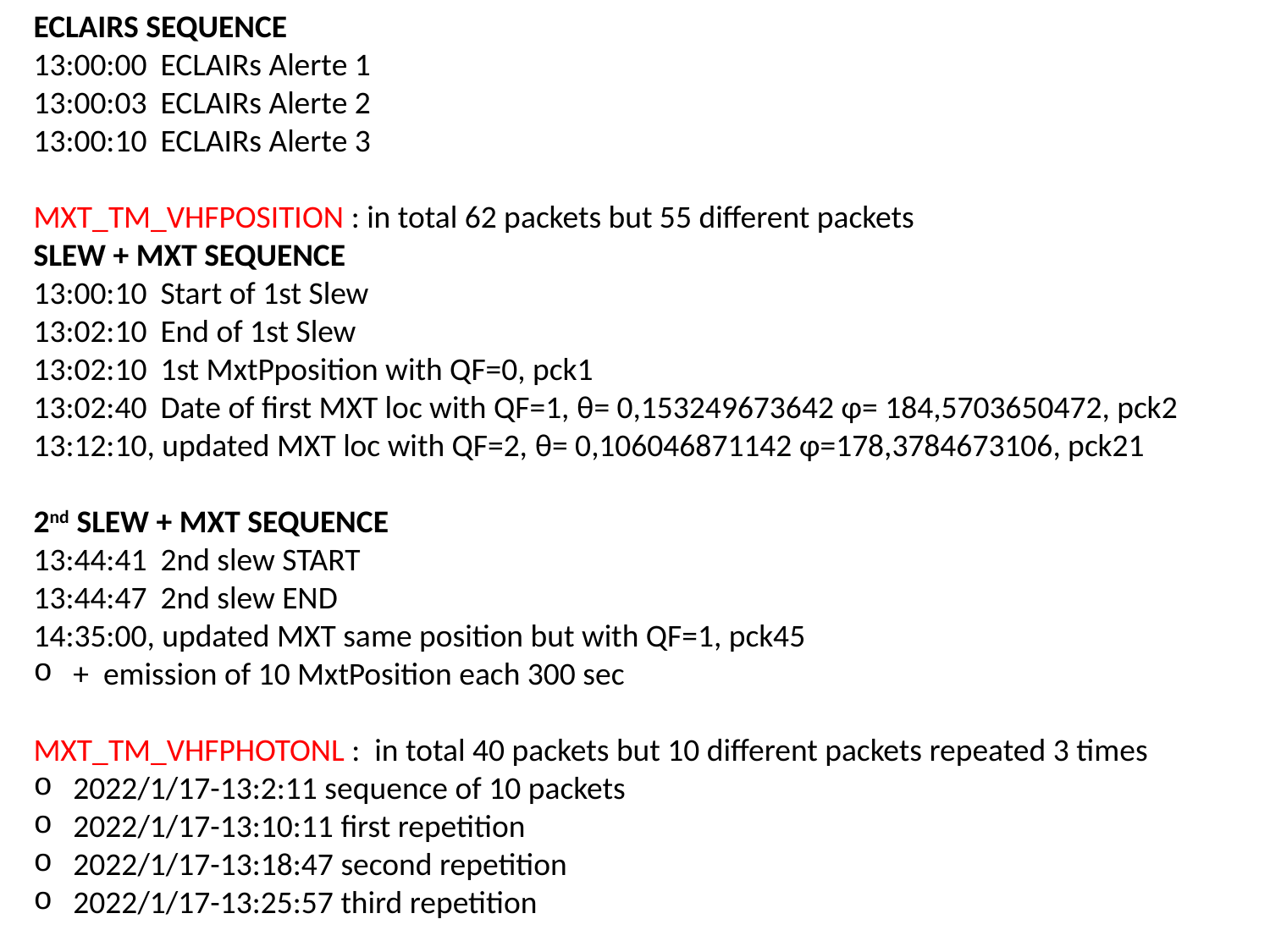

ECLAIRS SEQUENCE
13:00:00	ECLAIRs Alerte 1
13:00:03	ECLAIRs Alerte 2
13:00:10	ECLAIRs Alerte 3

MXT_TM_VHFPOSITION : in total 62 packets but 55 different packets
SLEW + MXT SEQUENCE
13:00:10	Start of 1st Slew
13:02:10	End of 1st Slew
13:02:10	1st MxtPposition with QF=0, pck1
13:02:40	Date of first MXT loc with QF=1, θ= 0,153249673642 φ= 184,5703650472, pck2
13:12:10, updated MXT loc with QF=2, θ= 0,106046871142 φ=178,3784673106, pck21

2nd SLEW + MXT SEQUENCE
13:44:41	2nd slew START
13:44:47	2nd slew END
14:35:00, updated MXT same position but with QF=1, pck45
+  emission of 10 MxtPosition each 300 sec

MXT_TM_VHFPHOTONL :  in total 40 packets but 10 different packets repeated 3 times
2022/1/17-13:2:11 sequence of 10 packets
2022/1/17-13:10:11 first repetition
2022/1/17-13:18:47 second repetition
2022/1/17-13:25:57 third repetition